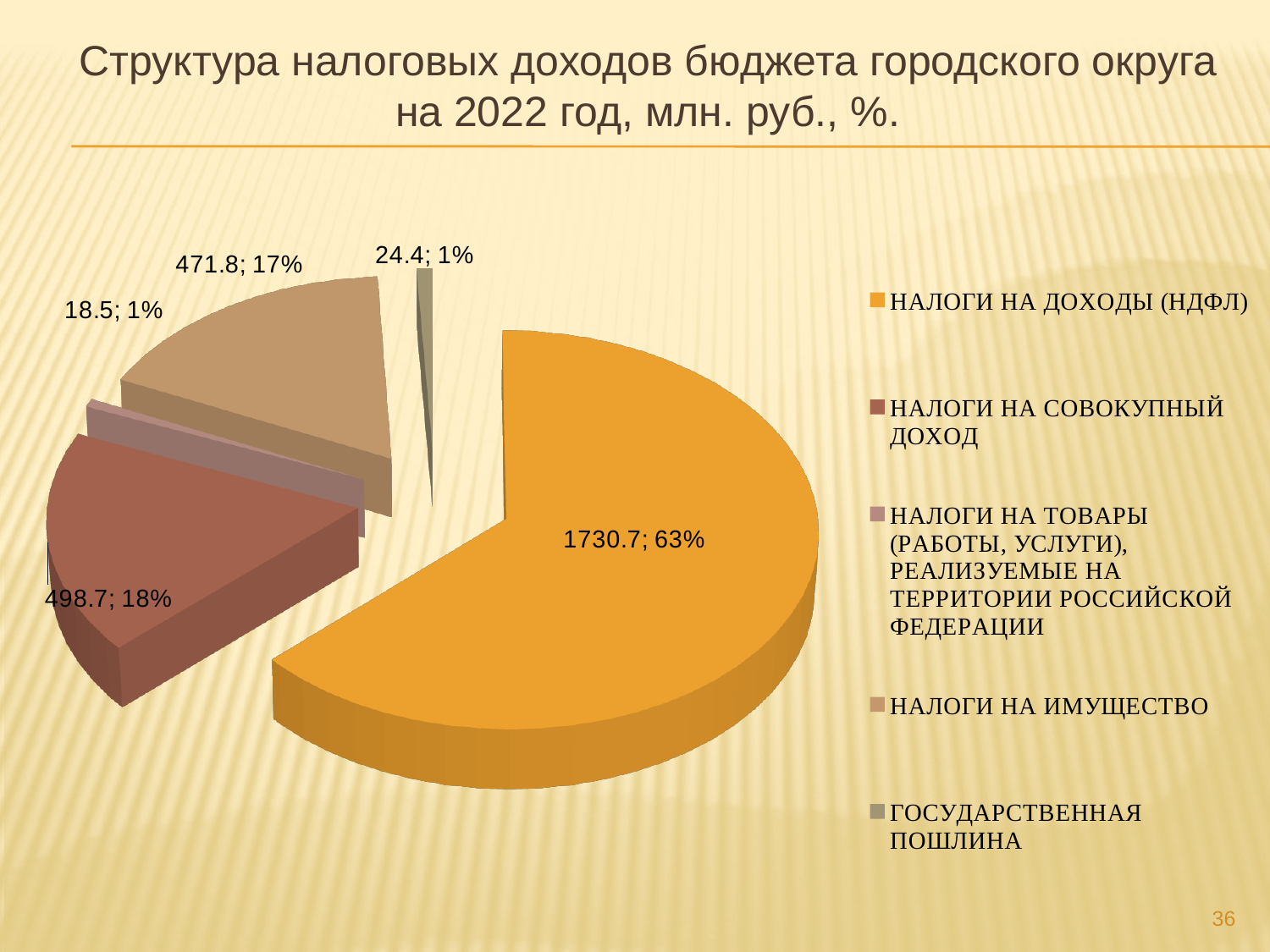

# Структура налоговых доходов бюджета городского округа на 2022 год, млн. руб., %.

[unsupported chart]

36